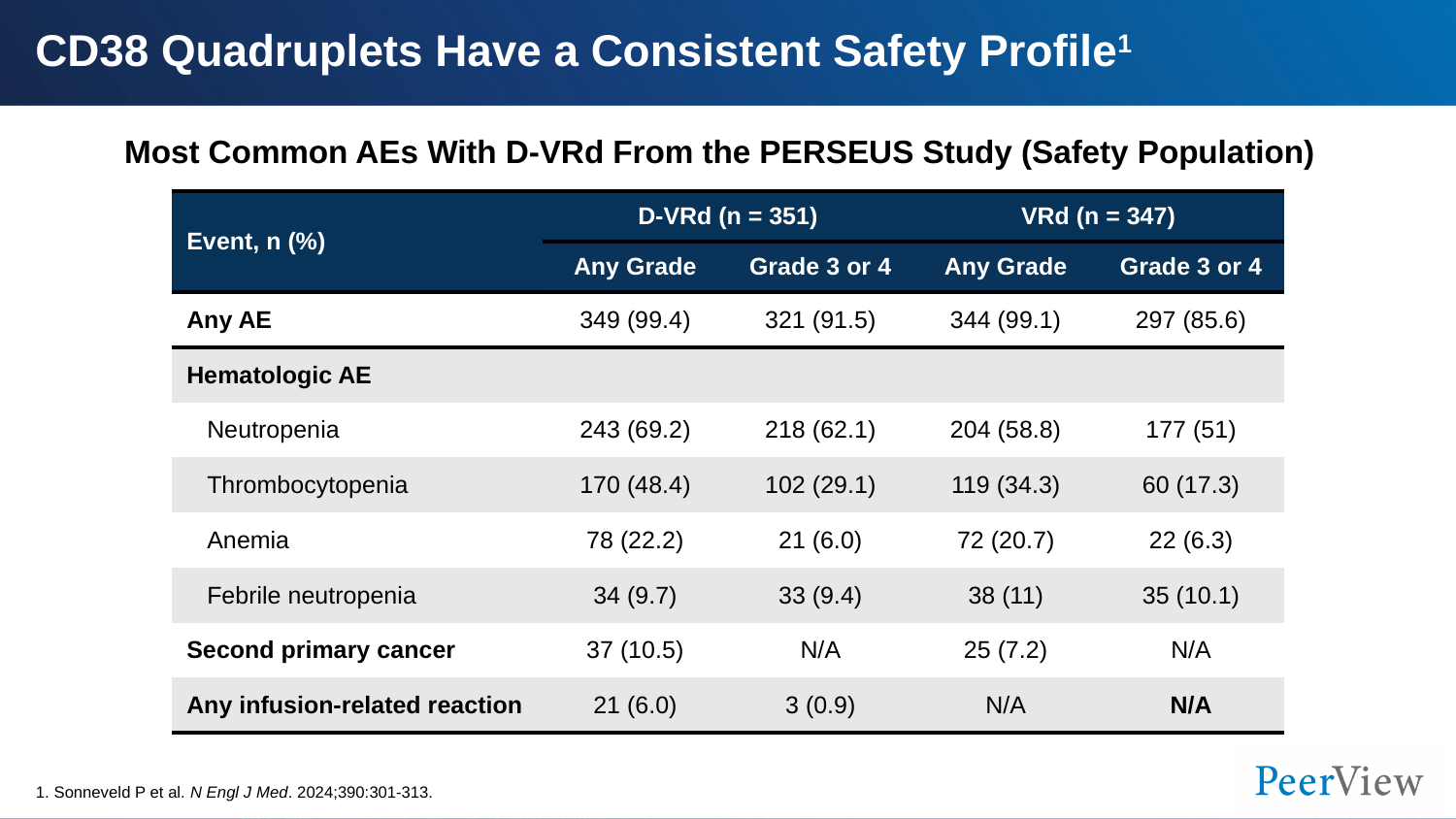

# CD38 Quadruplets Have a Consistent Safety Profile1
Most Common AEs With D-VRd From the PERSEUS Study (Safety Population)
| Event, n (%) | D-VRd (n = 351) |  | VRd (n = 347) |  |
| --- | --- | --- | --- | --- |
|  | Any Grade | Grade 3 or 4 | Any Grade | Grade 3 or 4 |
| Any AE | 349 (99.4) | 321 (91.5) | 344 (99.1) | 297 (85.6) |
| Hematologic AE |  |  |  |  |
| Neutropenia | 243 (69.2) | 218 (62.1) | 204 (58.8) | 177 (51) |
| Thrombocytopenia | 170 (48.4) | 102 (29.1) | 119 (34.3) | 60 (17.3) |
| Anemia | 78 (22.2) | 21 (6.0) | 72 (20.7) | 22 (6.3) |
| Febrile neutropenia | 34 (9.7) | 33 (9.4) | 38 (11) | 35 (10.1) |
| Second primary cancer | 37 (10.5) | N/A | 25 (7.2) | N/A |
| Any infusion-related reaction | 21 (6.0) | 3 (0.9) | N/A | N/A |
1. Sonneveld P et al. N Engl J Med. 2024;390:301-313.